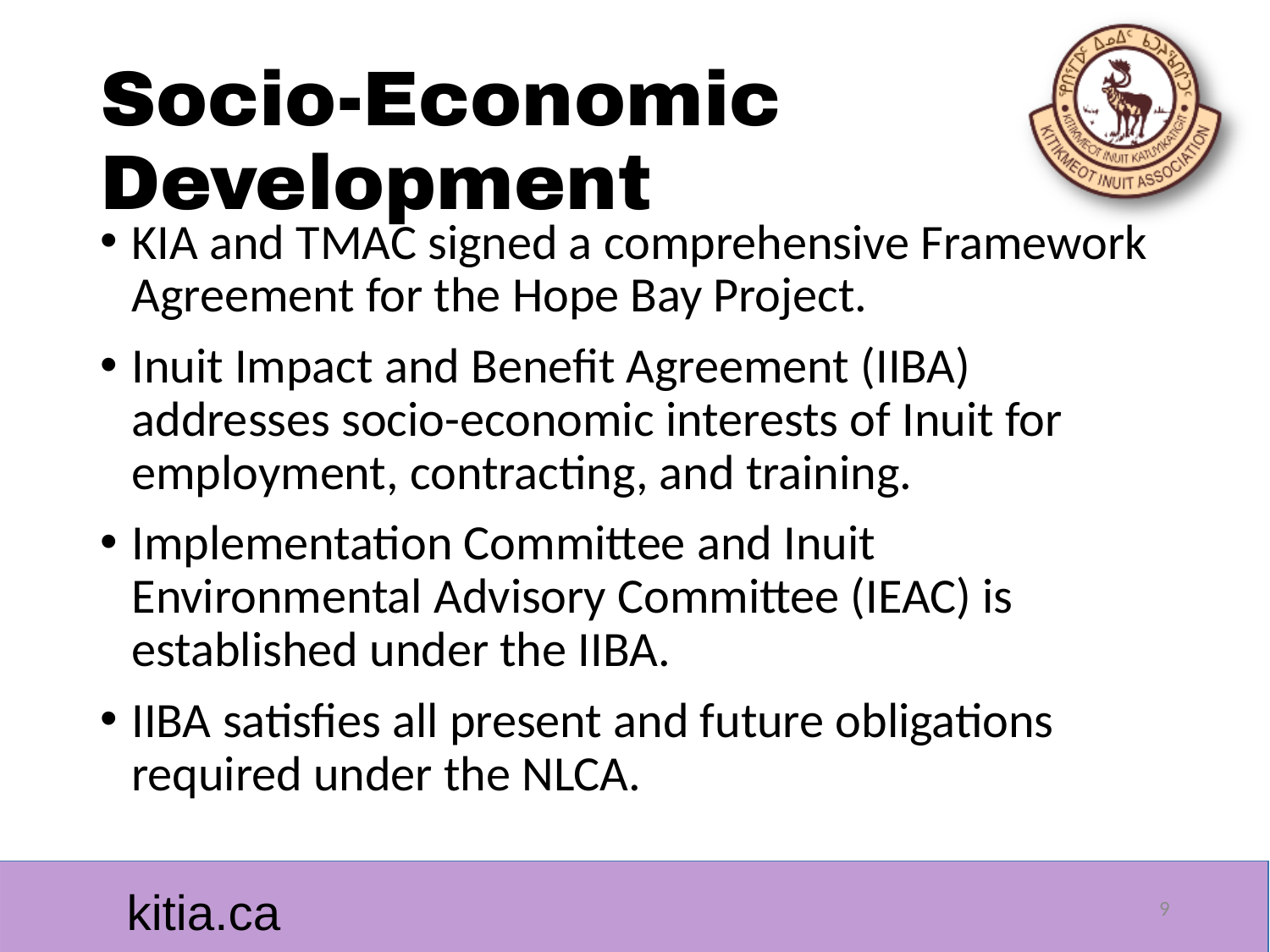

# Socio-Economic Development
KIA and TMAC signed a comprehensive Framework Agreement for the Hope Bay Project.
Inuit Impact and Benefit Agreement (IIBA) addresses socio-economic interests of Inuit for employment, contracting, and training.
Implementation Committee and Inuit Environmental Advisory Committee (IEAC) is established under the IIBA.
IIBA satisfies all present and future obligations required under the NLCA.
9